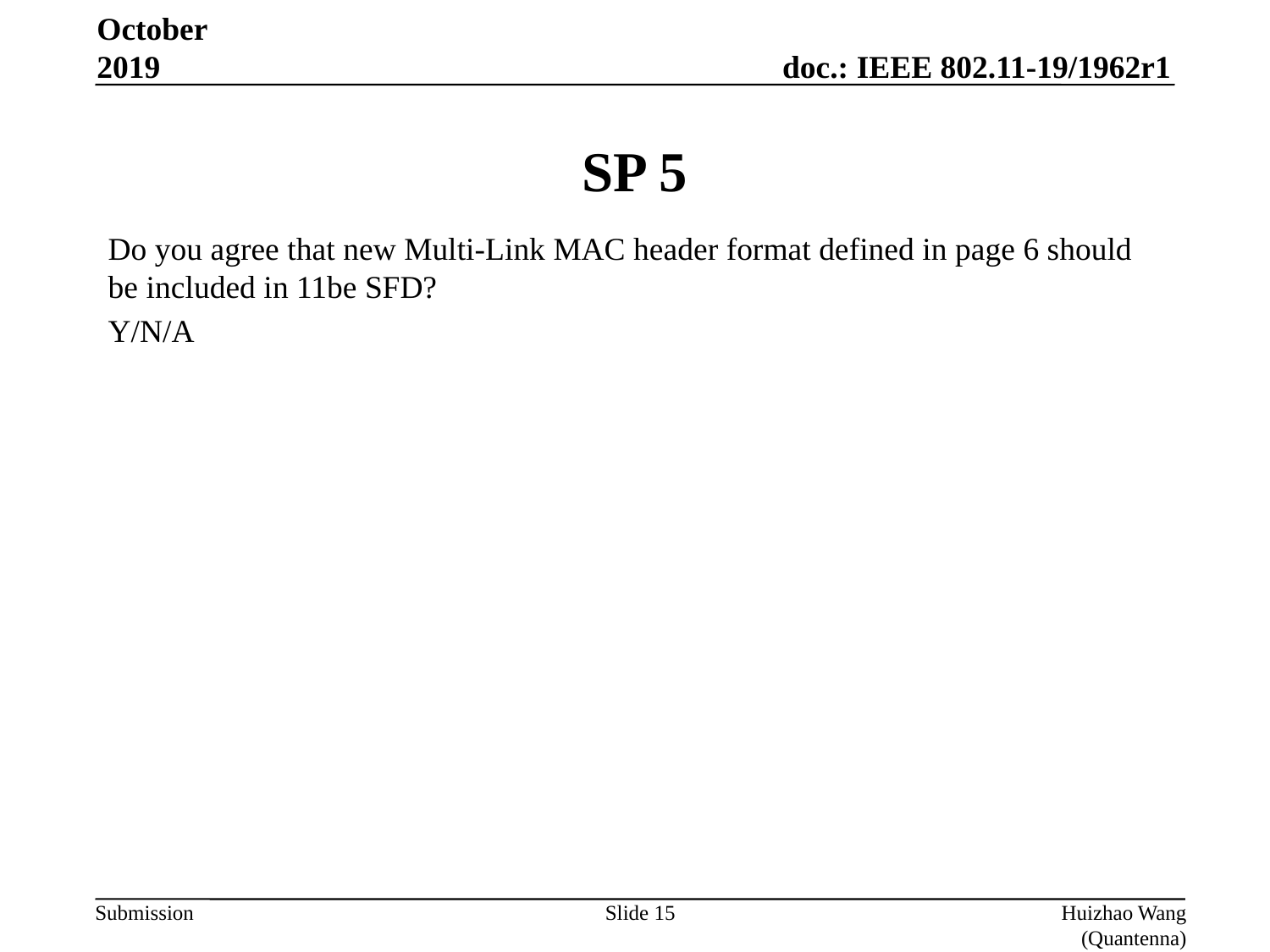

October 2019
# SP 5
Do you agree that new Multi-Link MAC header format defined in page 6 should be included in 11be SFD?
Y/N/A

Slide 15
Huizhao Wang (Quantenna)